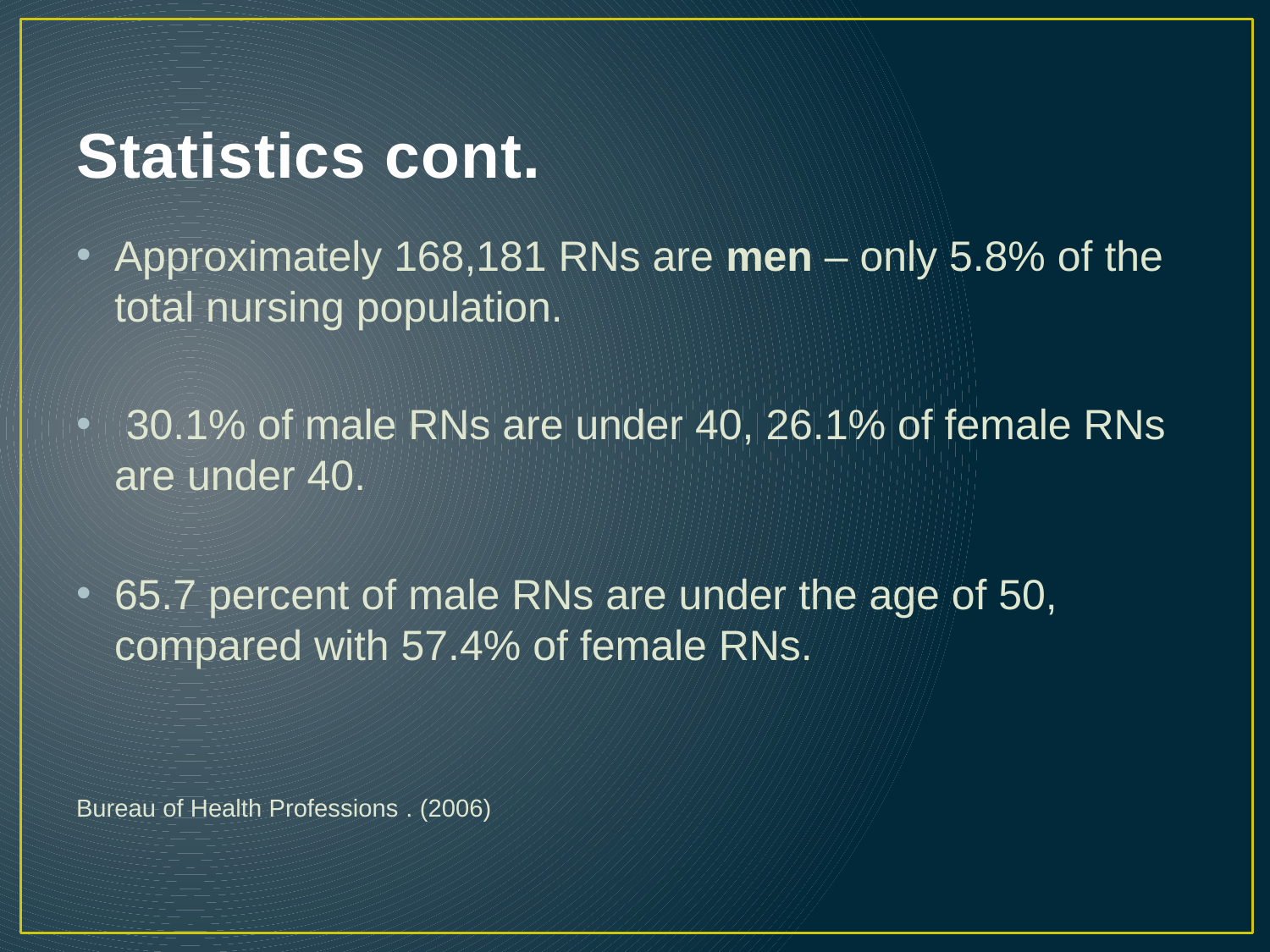

# Statistics cont.
Approximately 168,181 RNs are men – only 5.8% of the total nursing population.

 30.1% of male RNs are under 40, 26.1% of female RNs are under 40.

65.7 percent of male RNs are under the age of 50, compared with 57.4% of female RNs.

Bureau of Health Professions . (2006)